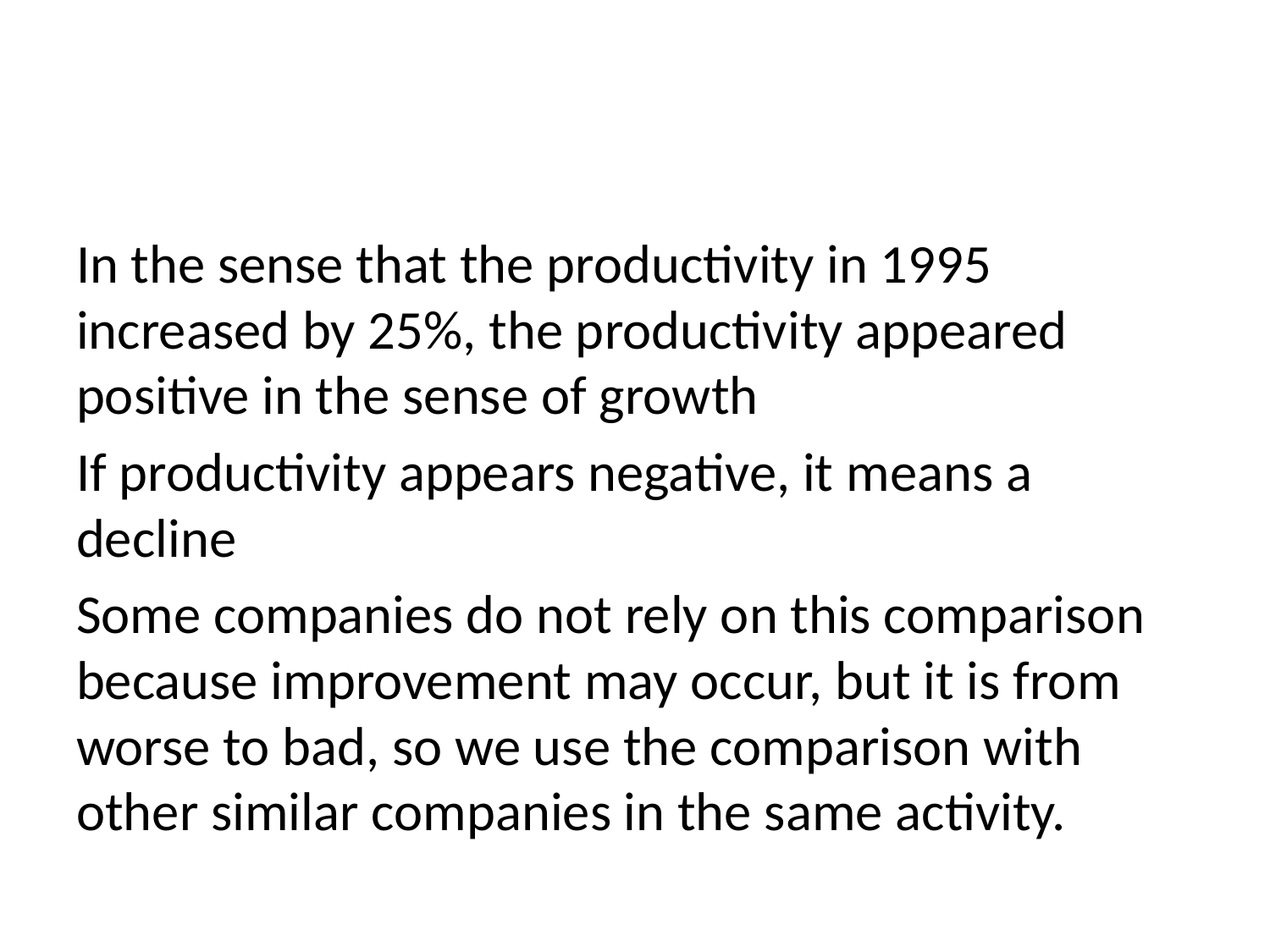

#
In the sense that the productivity in 1995 increased by 25%, the productivity appeared positive in the sense of growth
If productivity appears negative, it means a decline
Some companies do not rely on this comparison because improvement may occur, but it is from worse to bad, so we use the comparison with other similar companies in the same activity.